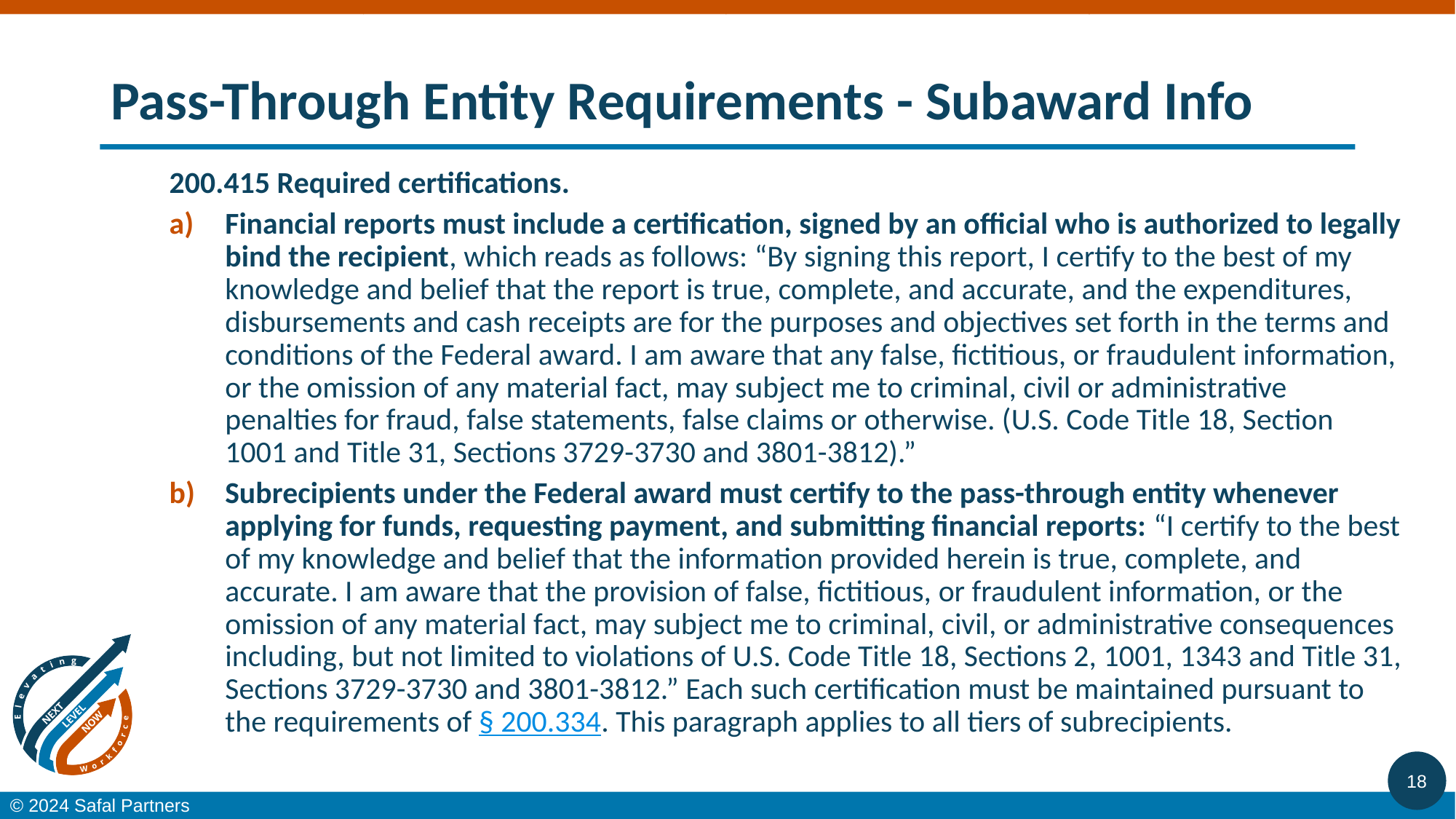

# Pass-Through Entity Requirements - Subaward Info 4
200.415 Required certifications.
Financial reports must include a certification, signed by an official who is authorized to legally bind the recipient, which reads as follows: “By signing this report, I certify to the best of my knowledge and belief that the report is true, complete, and accurate, and the expenditures, disbursements and cash receipts are for the purposes and objectives set forth in the terms and conditions of the Federal award. I am aware that any false, fictitious, or fraudulent information, or the omission of any material fact, may subject me to criminal, civil or administrative penalties for fraud, false statements, false claims or otherwise. (U.S. Code Title 18, Section 1001 and Title 31, Sections 3729-3730 and 3801-3812).”
Subrecipients under the Federal award must certify to the pass-through entity whenever applying for funds, requesting payment, and submitting financial reports: “I certify to the best of my knowledge and belief that the information provided herein is true, complete, and accurate. I am aware that the provision of false, fictitious, or fraudulent information, or the omission of any material fact, may subject me to criminal, civil, or administrative consequences including, but not limited to violations of U.S. Code Title 18, Sections 2, 1001, 1343 and Title 31, Sections 3729-3730 and 3801-3812.” Each such certification must be maintained pursuant to the requirements of § 200.334. This paragraph applies to all tiers of subrecipients.